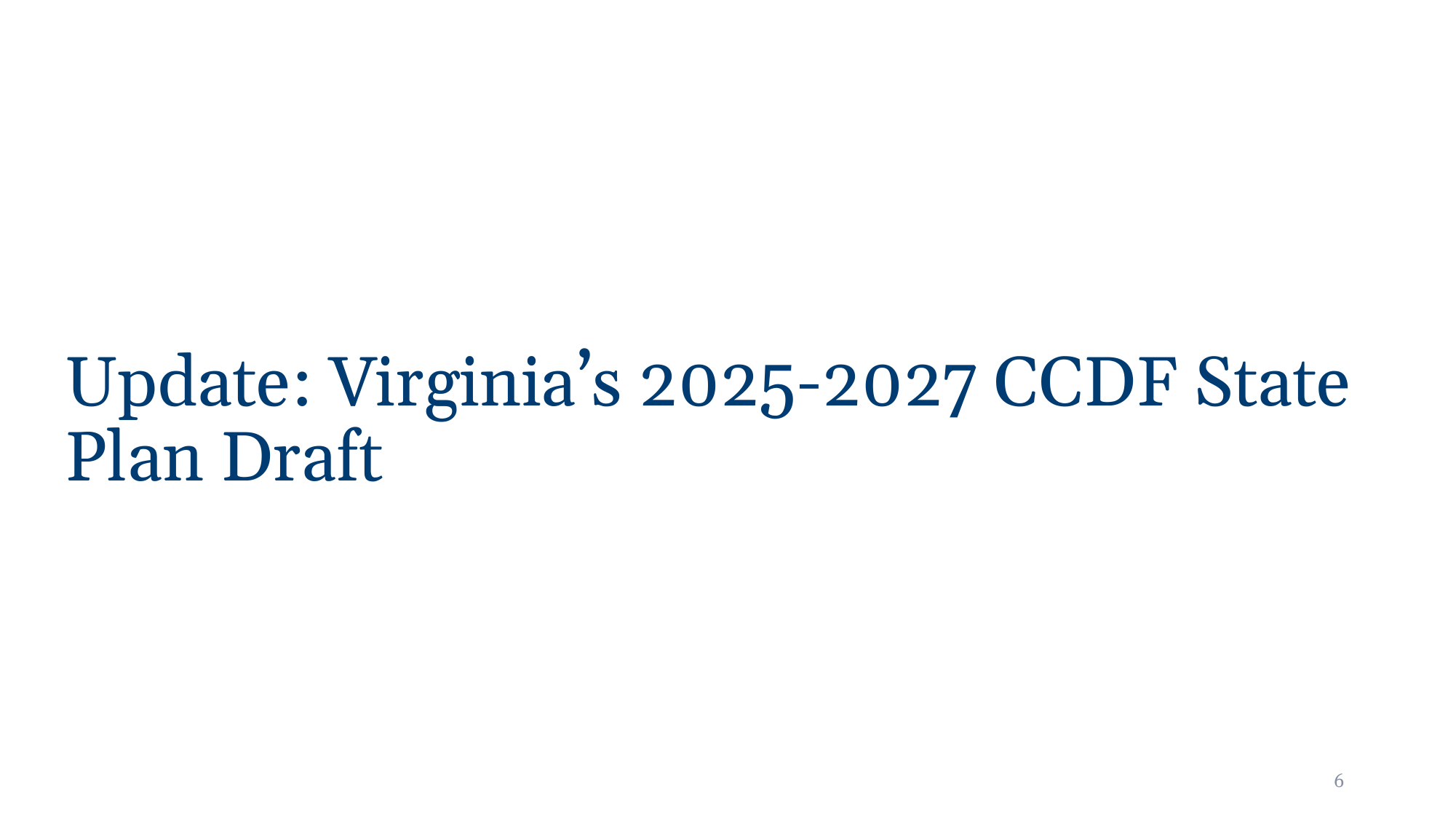

# Update: Virginia’s 2025-2027 CCDF State Plan Draft
6